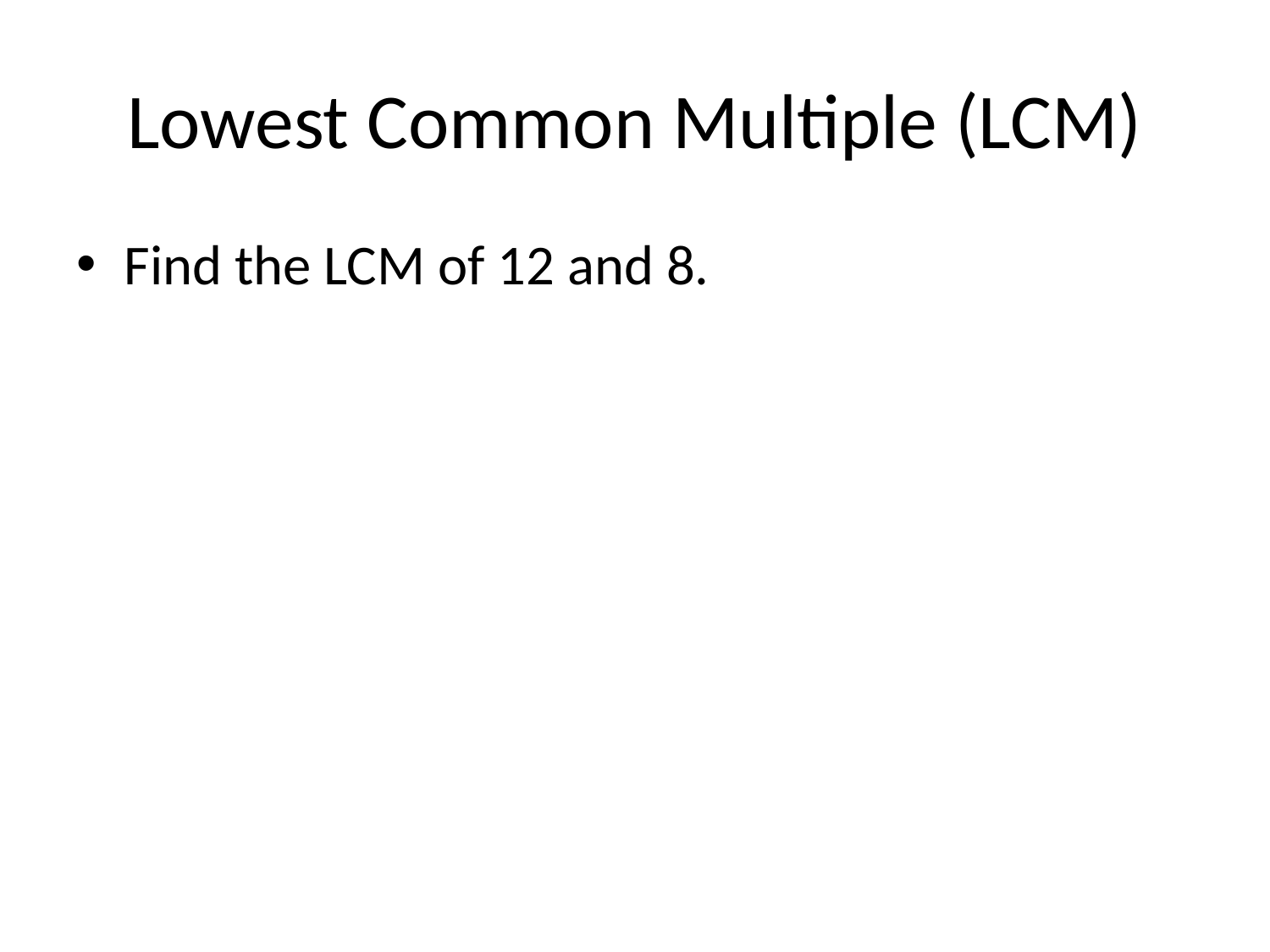

# Lowest Common Multiple (LCM)
Find the LCM of 12 and 8.